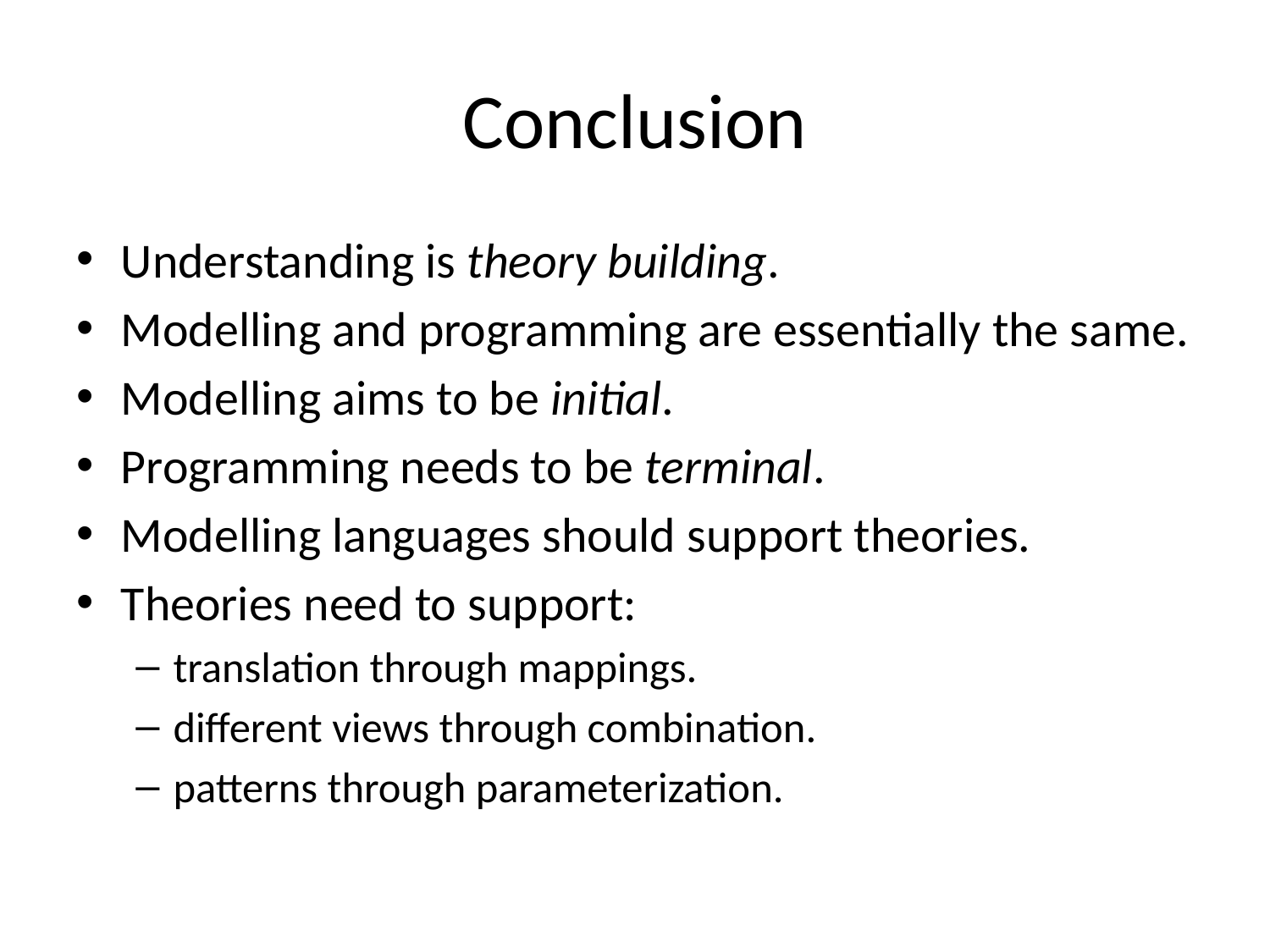

# Conclusion
Understanding is theory building.
Modelling and programming are essentially the same.
Modelling aims to be initial.
Programming needs to be terminal.
Modelling languages should support theories.
Theories need to support:
translation through mappings.
different views through combination.
patterns through parameterization.